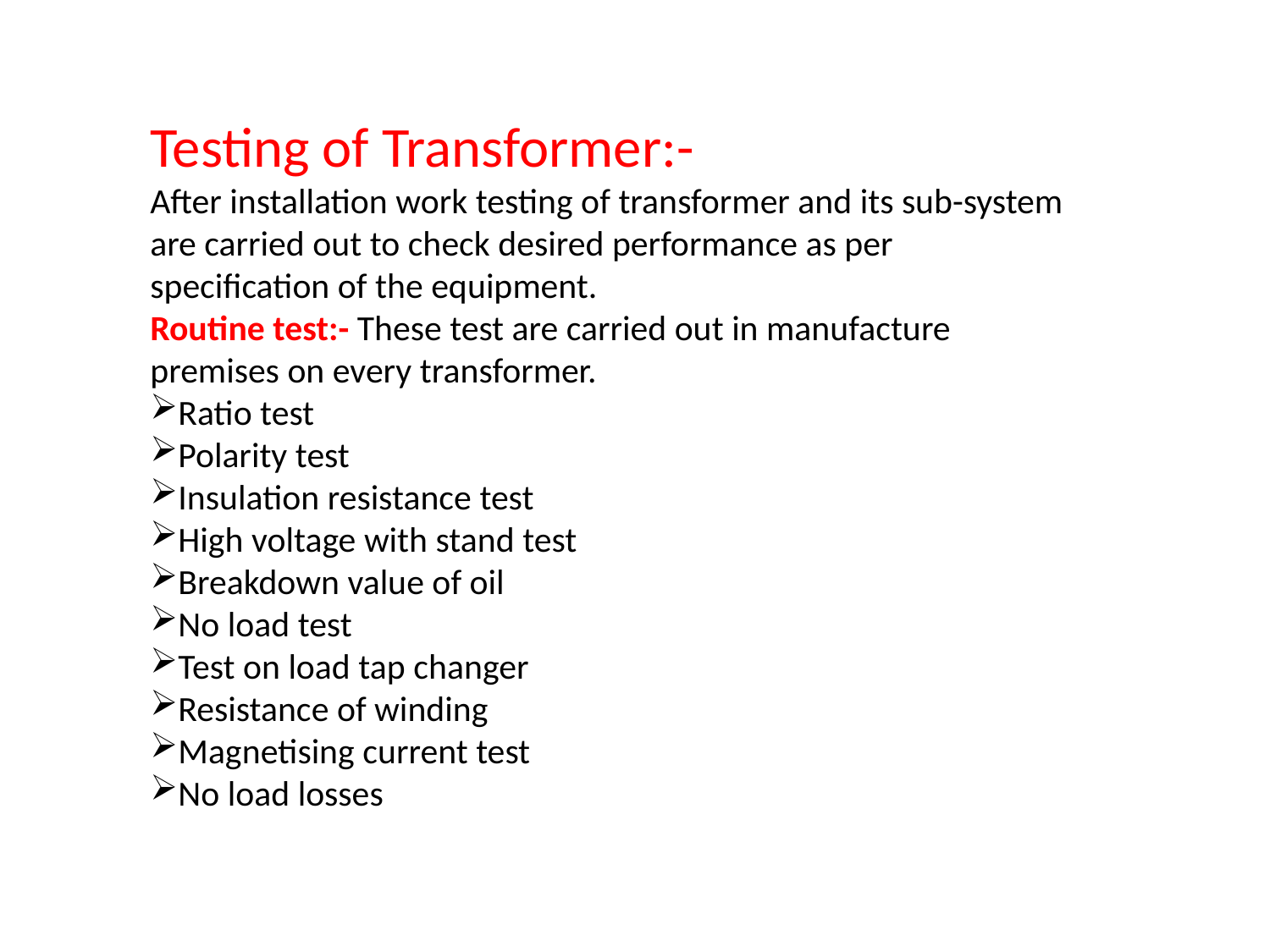

Testing of Transformer:-
After installation work testing of transformer and its sub-system
are carried out to check desired performance as per
specification of the equipment.
Routine test:- These test are carried out in manufacture premises on every transformer.
Ratio test
Polarity test
Insulation resistance test
High voltage with stand test
Breakdown value of oil
No load test
Test on load tap changer
Resistance of winding
Magnetising current test
No load losses